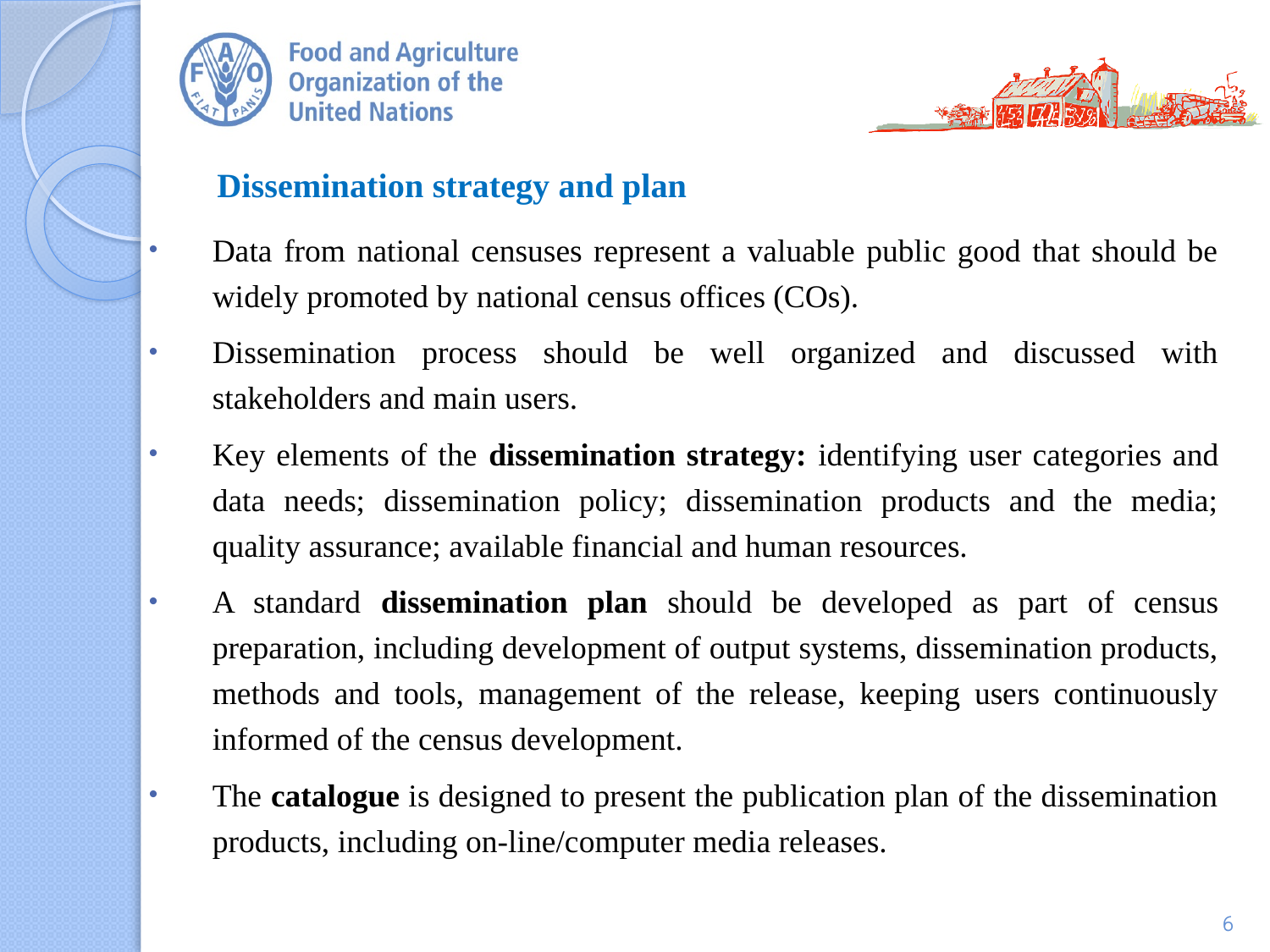

# Dissemination strategy and plan
Data from national censuses represent a valuable public good that should be widely promoted by national census offices (COs).
Dissemination process should be well organized and discussed with stakeholders and main users.
Key elements of the dissemination strategy: identifying user categories and data needs; dissemination policy; dissemination products and the media; quality assurance; available financial and human resources.
A standard dissemination plan should be developed as part of census preparation, including development of output systems, dissemination products, methods and tools, management of the release, keeping users continuously informed of the census development.
The catalogue is designed to present the publication plan of the dissemination products, including on-line/computer media releases.

6